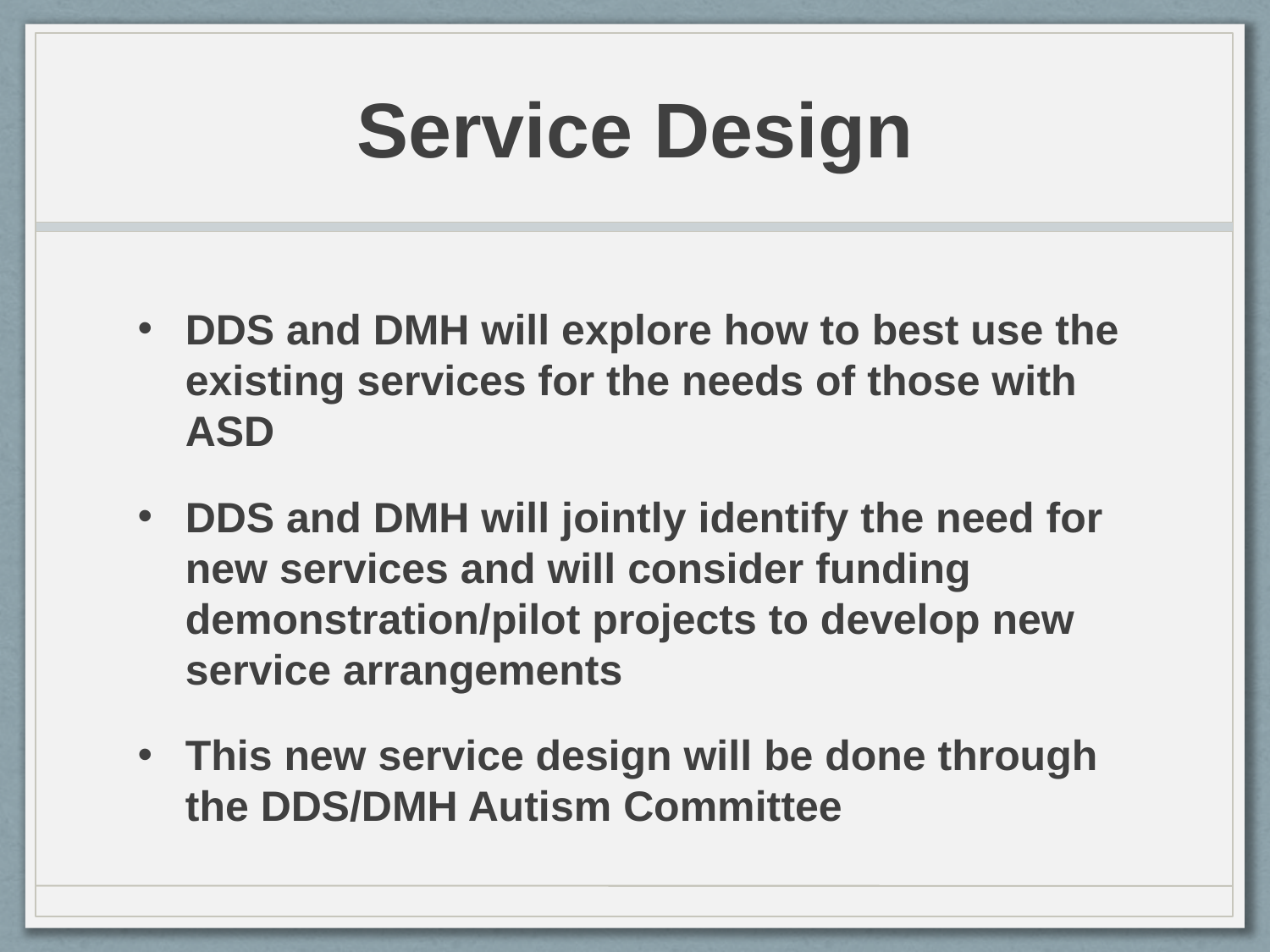

# Service Design
DDS and DMH will explore how to best use the existing services for the needs of those with ASD
DDS and DMH will jointly identify the need for new services and will consider funding demonstration/pilot projects to develop new service arrangements
This new service design will be done through the DDS/DMH Autism Committee